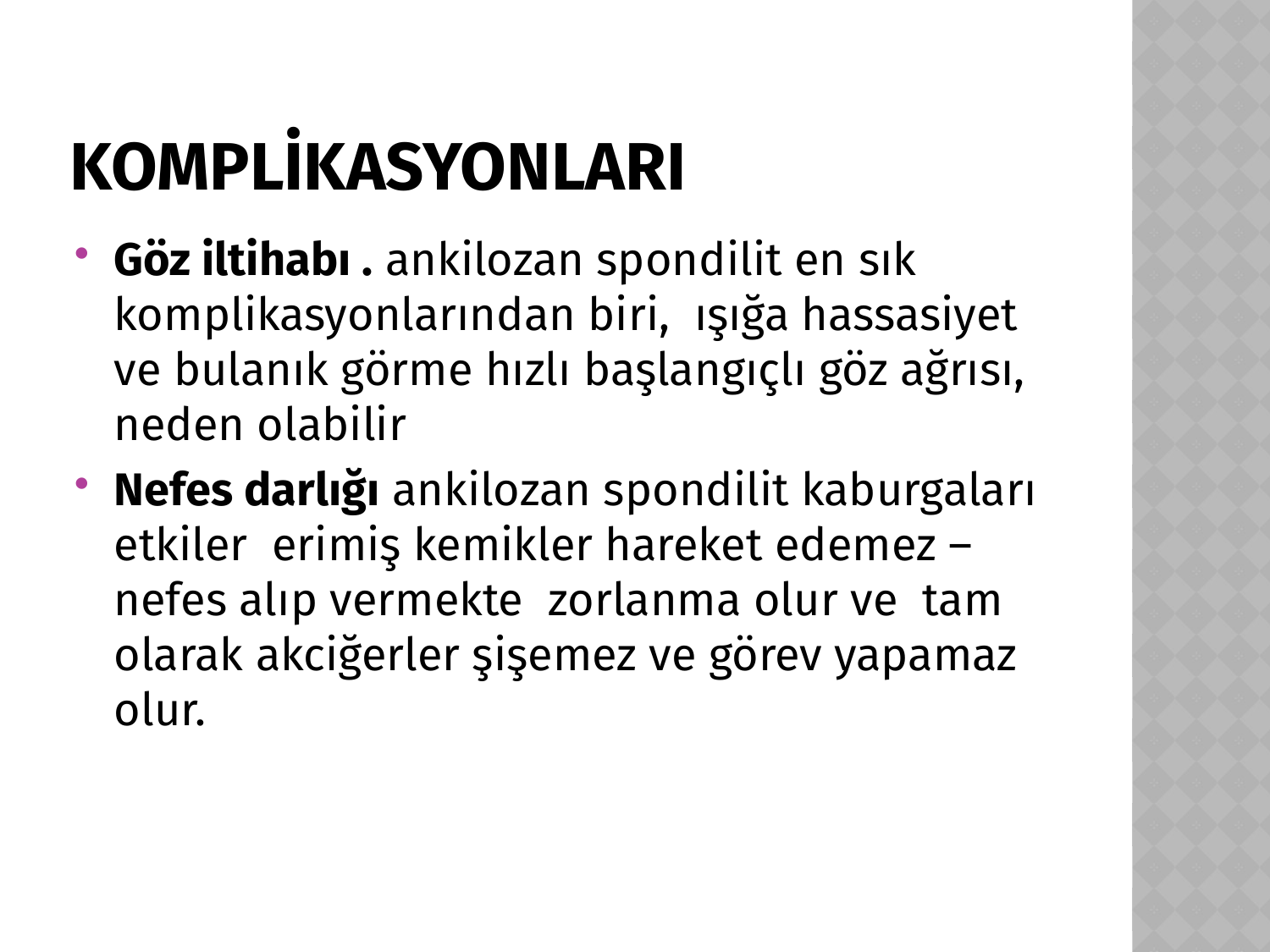

# komplikasyonlarI
Göz iltihabı . ankilozan spondilit en sık komplikasyonlarından biri,  ışığa hassasiyet ve bulanık görme hızlı başlangıçlı göz ağrısı,  neden olabilir
Nefes darlığı ankilozan spondilit kaburgaları etkiler  erimiş kemikler hareket edemez –nefes alıp vermekte  zorlanma olur ve  tam olarak akciğerler şişemez ve görev yapamaz olur.